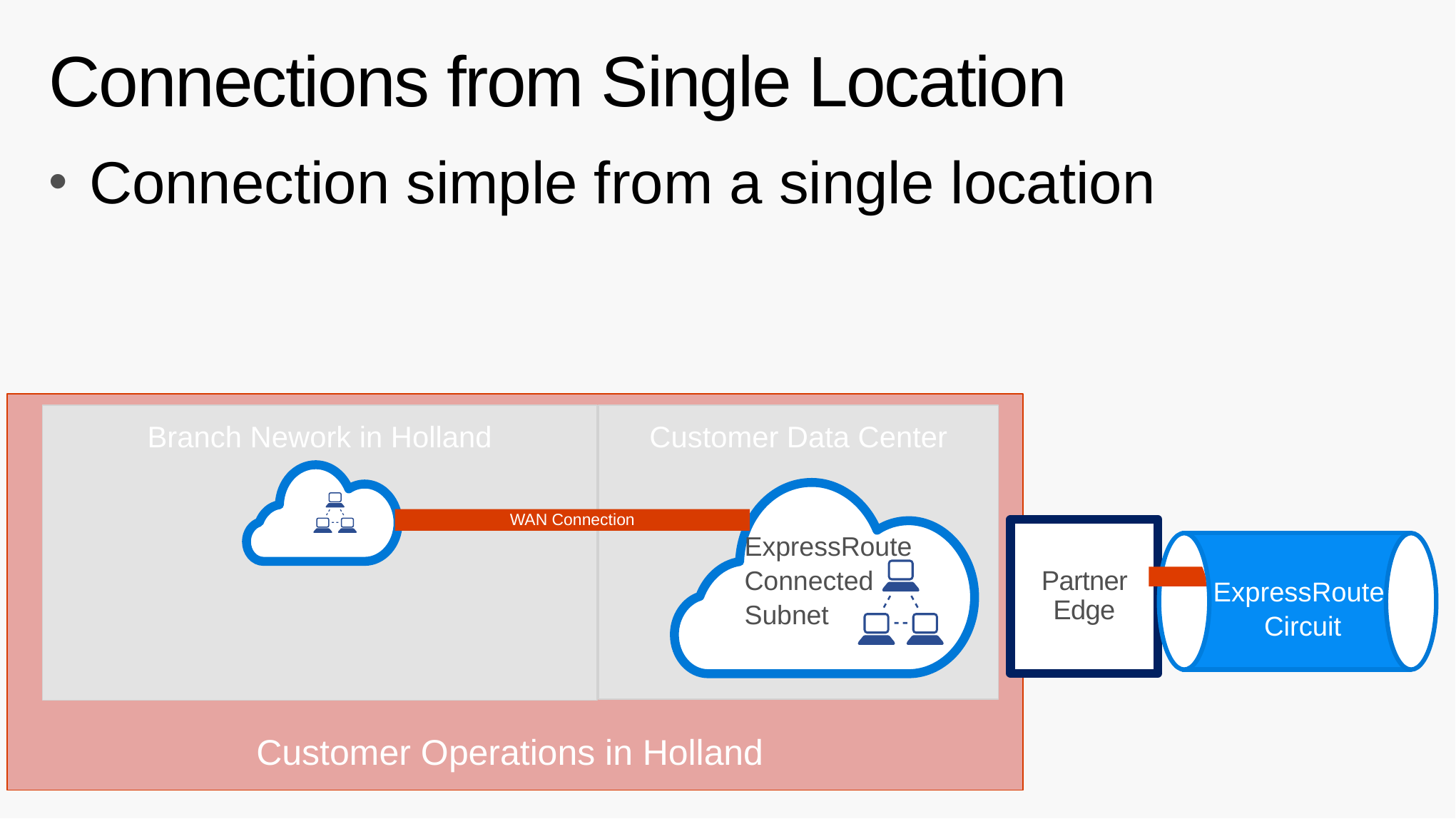

# Connections from Single Location
Connection simple from a single location

Customer Operations in Holland
Branch Nework in Holland
Customer Data Center

WAN Connection
Partner Edge
ExpressRoute
Connected
Subnet

ExpressRoute
Circuit